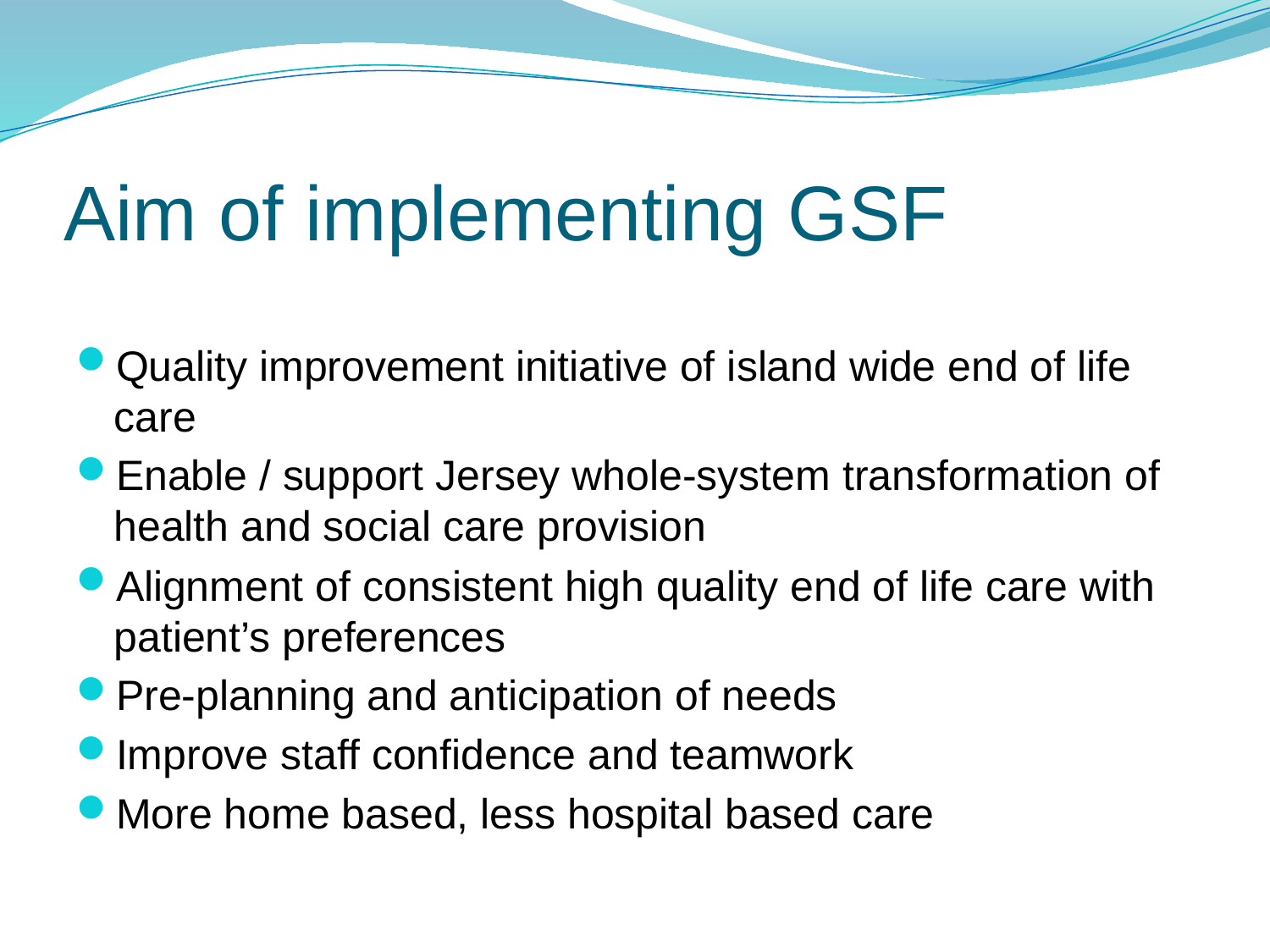

# Aim of implementing GSF

Quality improvement initiative of island wide end of life care
Enable / support Jersey whole-system transformation of health and social care provision
Alignment of consistent high quality end of life care with patient’s preferences
Pre-planning and anticipation of needs
Improve staff confidence and teamwork
More home based, less hospital based care